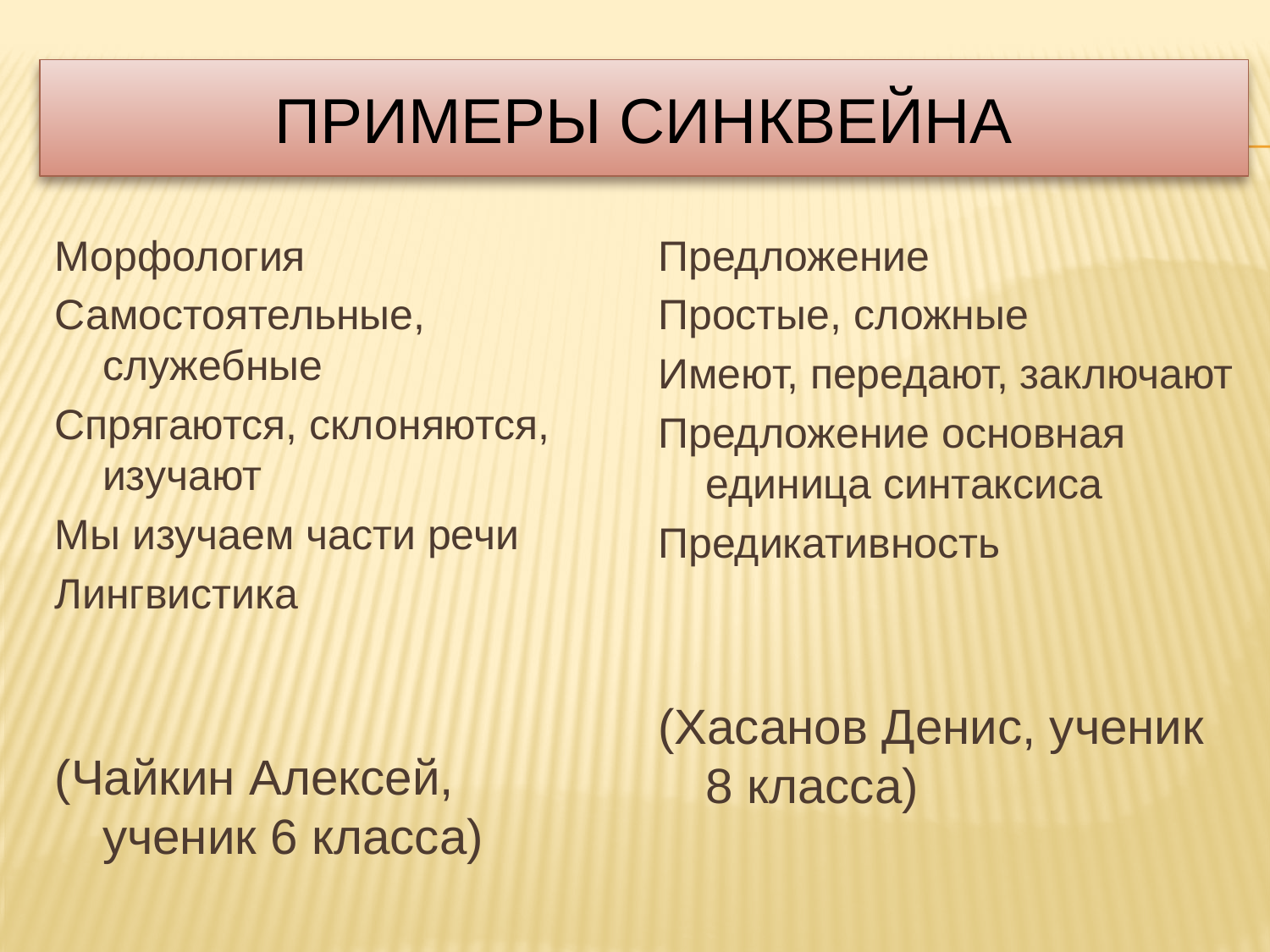

# Примеры синквейна
Морфология
Самостоятельные, служебные
Спрягаются, склоняются, изучают
Мы изучаем части речи
Лингвистика

(Чайкин Алексей, ученик 6 класса)

Предложение
Простые, сложные
Имеют, передают, заключают
Предложение основная единица синтаксиса
Предикативность

(Хасанов Денис, ученик 8 класса)